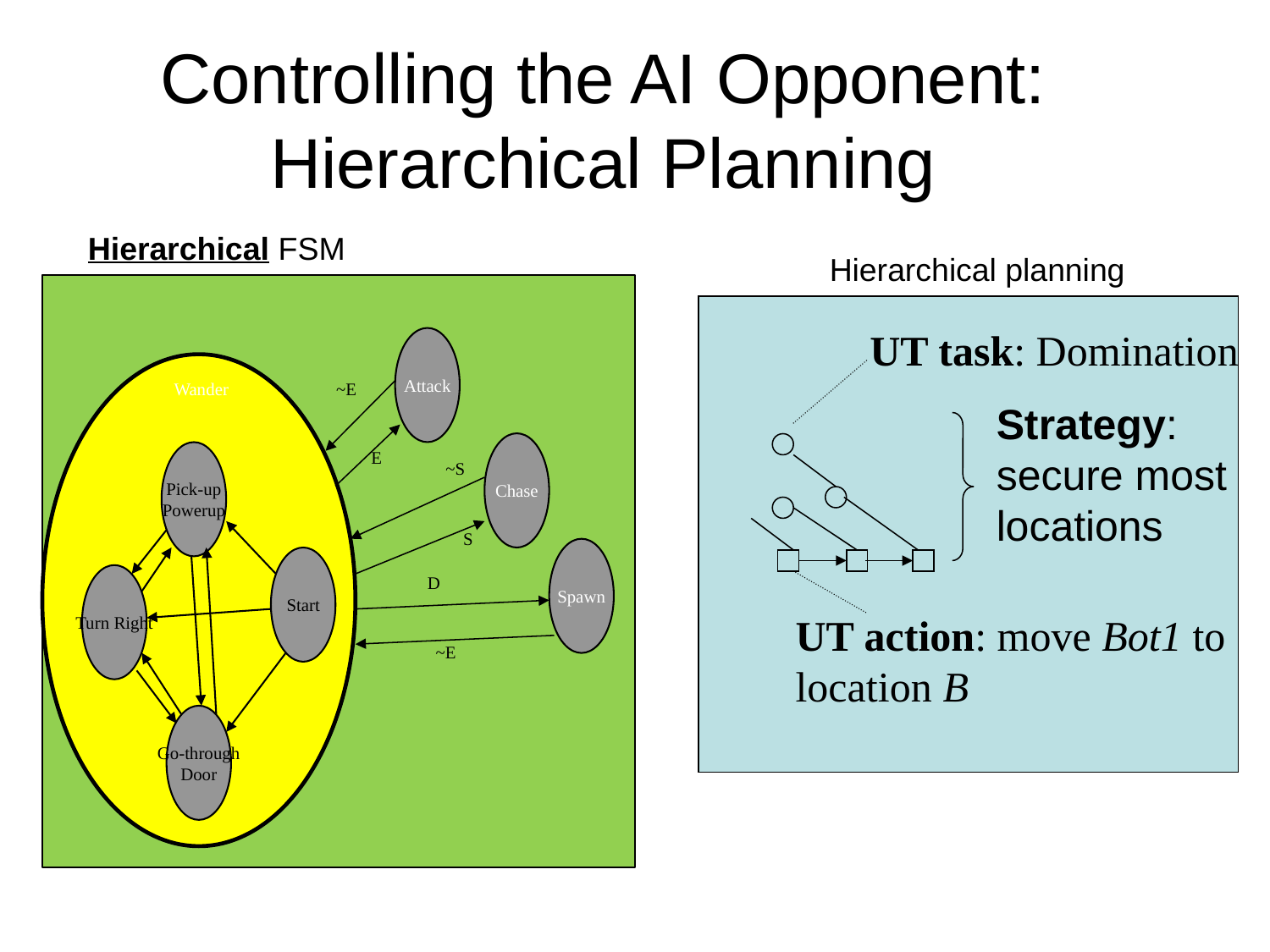

# Controlling the AI Opponent: Hierarchical Planning
Hierarchical FSM
Hierarchical planning

UT task: Domination

Attack

Wander
~E

Strategy: secure most locations

Chase

E
Pick-up
Powerup
~S

S

Spawn

Start

Turn Right
D

UT action: move Bot1 to location B

~E

Go-through
Door